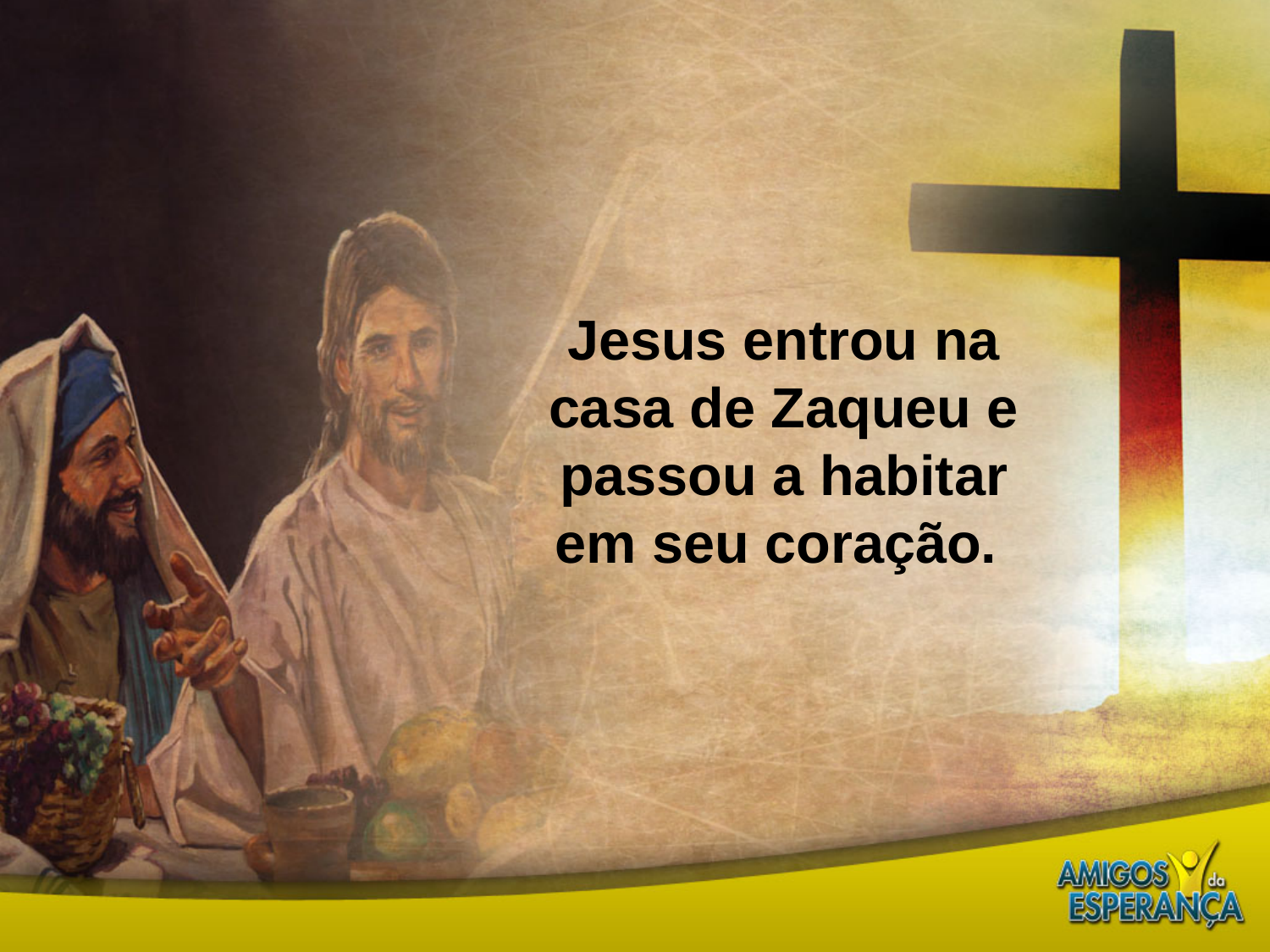

Jesus entrou na casa de Zaqueu e passou a habitar em seu coração.